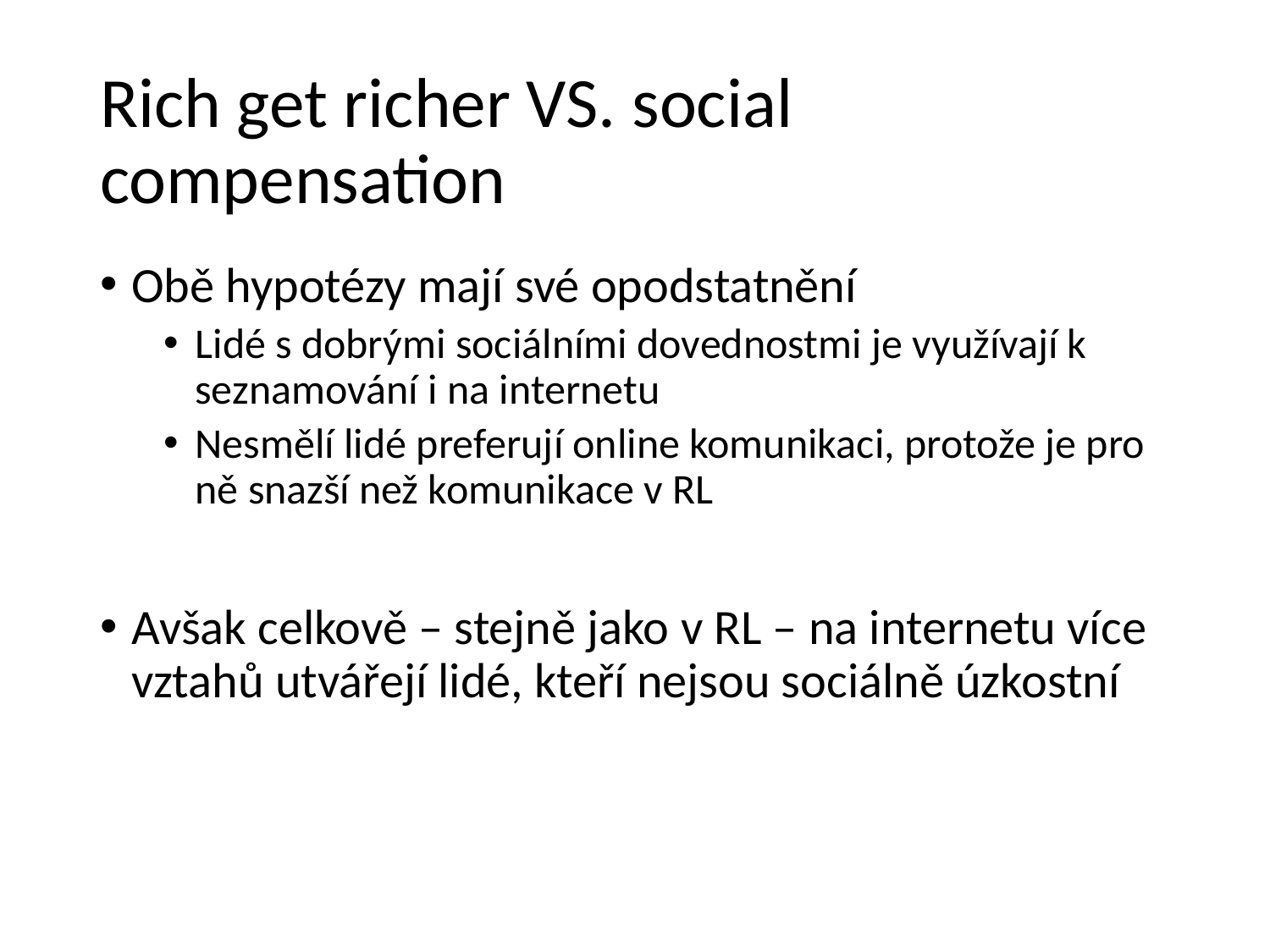

# Rich get richer VS. social compensation
Obě hypotézy mají své opodstatnění
Lidé s dobrými sociálními dovednostmi je využívají k seznamování i na internetu
Nesmělí lidé preferují online komunikaci, protože je pro ně snazší než komunikace v RL

Avšak celkově – stejně jako v RL – na internetu více vztahů utvářejí lidé, kteří nejsou sociálně úzkostní